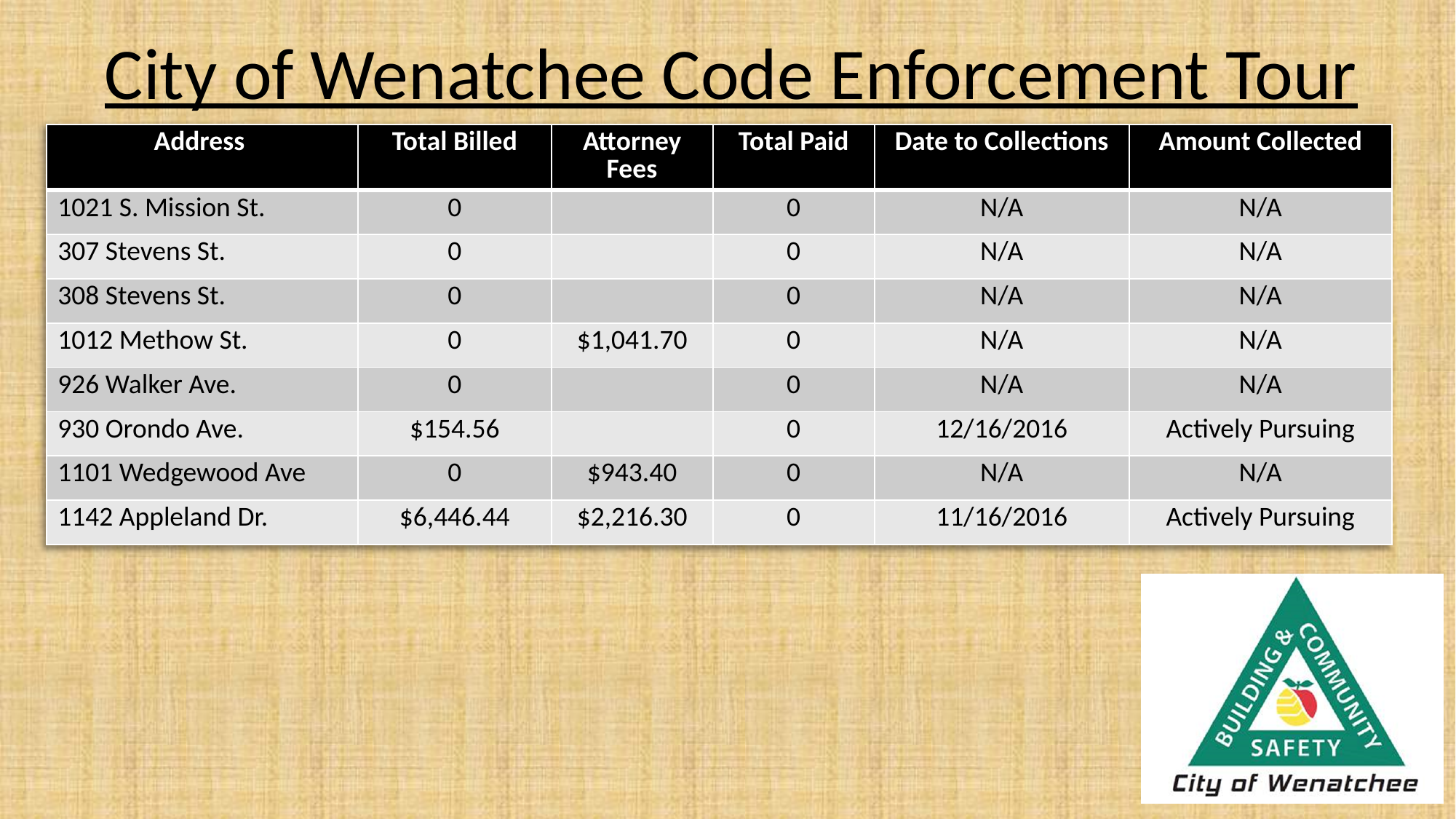

City of Wenatchee Code Enforcement Tour
| Address | Total Billed | Attorney Fees | Total Paid | Date to Collections | Amount Collected |
| --- | --- | --- | --- | --- | --- |
| 1021 S. Mission St. | 0 |  | 0 | N/A | N/A |
| 307 Stevens St. | 0 |  | 0 | N/A | N/A |
| 308 Stevens St. | 0 |  | 0 | N/A | N/A |
| 1012 Methow St. | 0 | $1,041.70 | 0 | N/A | N/A |
| 926 Walker Ave. | 0 |  | 0 | N/A | N/A |
| 930 Orondo Ave. | $154.56 |  | 0 | 12/16/2016 | Actively Pursuing |
| 1101 Wedgewood Ave | 0 | $943.40 | 0 | N/A | N/A |
| 1142 Appleland Dr. | $6,446.44 | $2,216.30 | 0 | 11/16/2016 | Actively Pursuing |